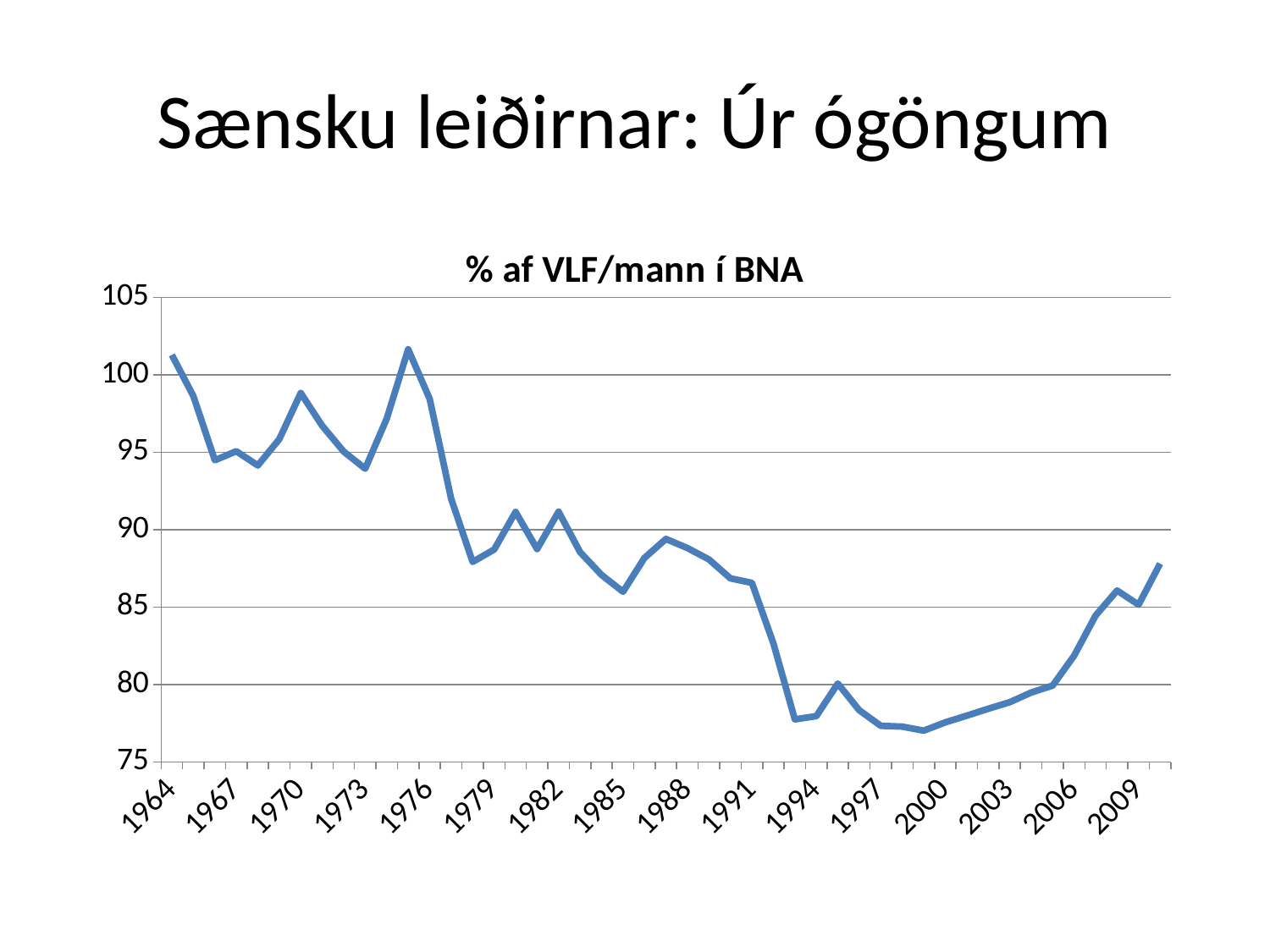

# Sænsku leiðirnar: Úr ógöngum

### Chart: % af VLF/mann í BNA

| Category | Series 1 |
|---|---|
| 1964.0 | 101.2840447 |
| 1965.0 | 98.63145727 |
| 1966.0 | 94.48591829999998 |
| 1967.0 | 95.06949456 |
| 1968.0 | 94.14907616 |
| 1969.0 | 95.84587866999998 |
| 1970.0 | 98.82415575 |
| 1971.0 | 96.70964342 |
| 1972.0 | 95.04234695 |
| 1973.0 | 93.93971795 |
| 1974.0 | 97.16771169 |
| 1975.0 | 101.6454327 |
| 1976.0 | 98.44198192 |
| 1977.0 | 92.00208935 |
| 1978.0 | 87.92200123 |
| 1979.0 | 88.71735184 |
| 1980.0 | 91.15100784999944 |
| 1981.0 | 88.74939865 |
| 1982.0 | 91.16595975 |
| 1983.0 | 88.55536017999933 |
| 1984.0 | 87.07842799999995 |
| 1985.0 | 85.99648075 |
| 1986.0 | 88.1779773299991 |
| 1987.0 | 89.40270876 |
| 1988.0 | 88.81553079999998 |
| 1989.0 | 88.08272246 |
| 1990.0 | 86.85904164999998 |
| 1991.0 | 86.568997 |
| 1992.0 | 82.67139312999944 |
| 1993.0 | 77.75760823 |
| 1994.0 | 77.96569363 |
| 1995.0 | 80.06809524 |
| 1996.0 | 78.34496072 |
| 1997.0 | 77.33925591 |
| 1998.0 | 77.28797312 |
| 1999.0 | 77.02736044 |
| 2000.0 | 77.56404923 |
| 2001.0 | 77.99607284 |
| 2002.0 | 78.43984375 |
| 2003.0 | 78.8618895 |
| 2004.0 | 79.48800041 |
| 2005.0 | 79.93551976 |
| 2006.0 | 81.86842996 |
| 2007.0 | 84.46226498 |
| 2008.0 | 86.07262326 |
| 2009.0 | 85.15616745 |
| 2010.0 | 87.80752228 |